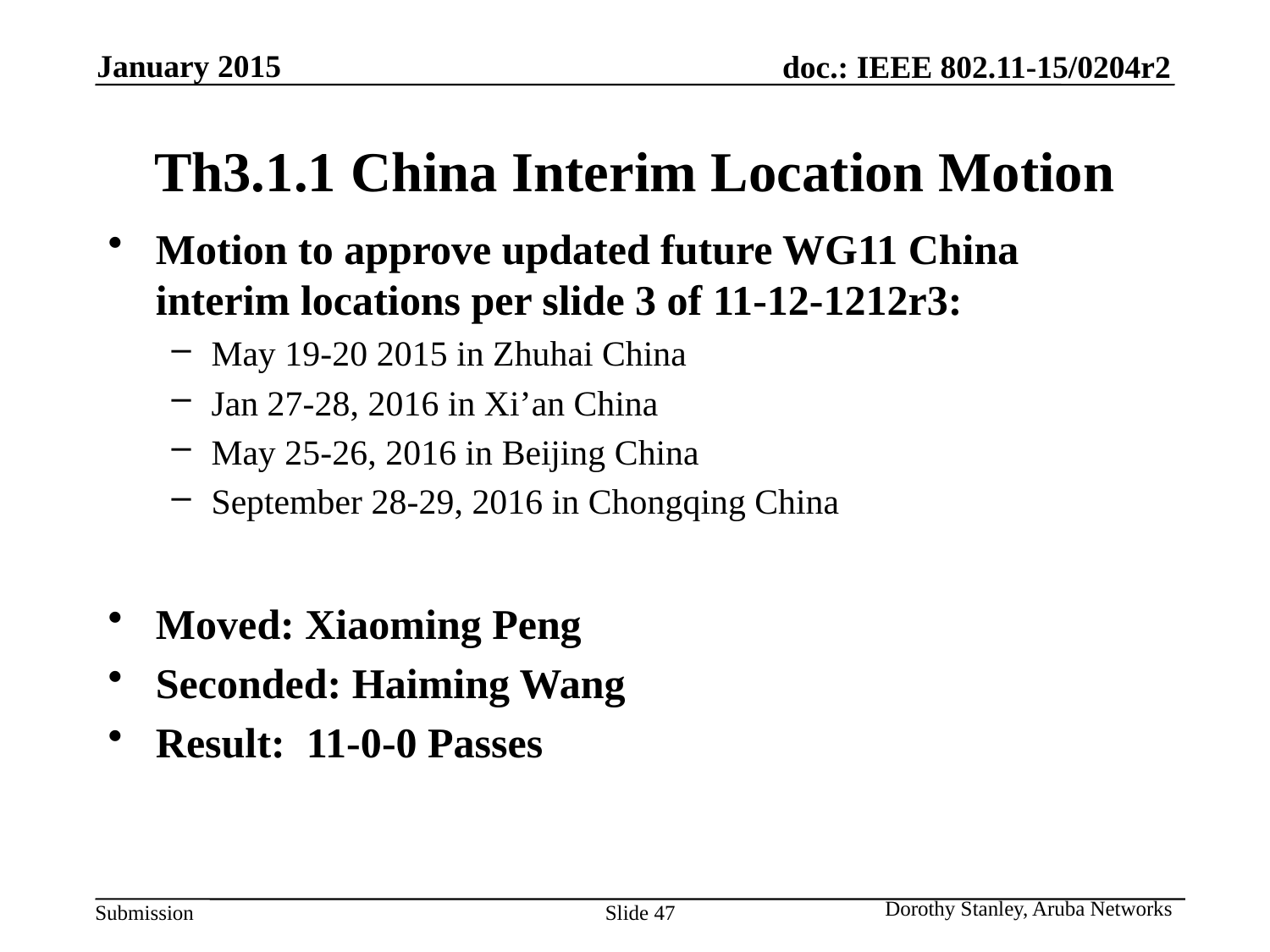

January 2015
# Th3.1.1 China Interim Location Motion
Motion to approve updated future WG11 China interim locations per slide 3 of 11-12-1212r3:
May 19-20 2015 in Zhuhai China
Jan 27-28, 2016 in Xi’an China
May 25-26, 2016 in Beijing China
September 28-29, 2016 in Chongqing China

Moved: Xiaoming Peng
Seconded: Haiming Wang
Result:  11-0-0 Passes
Dorothy Stanley, Aruba Networks
Slide 47